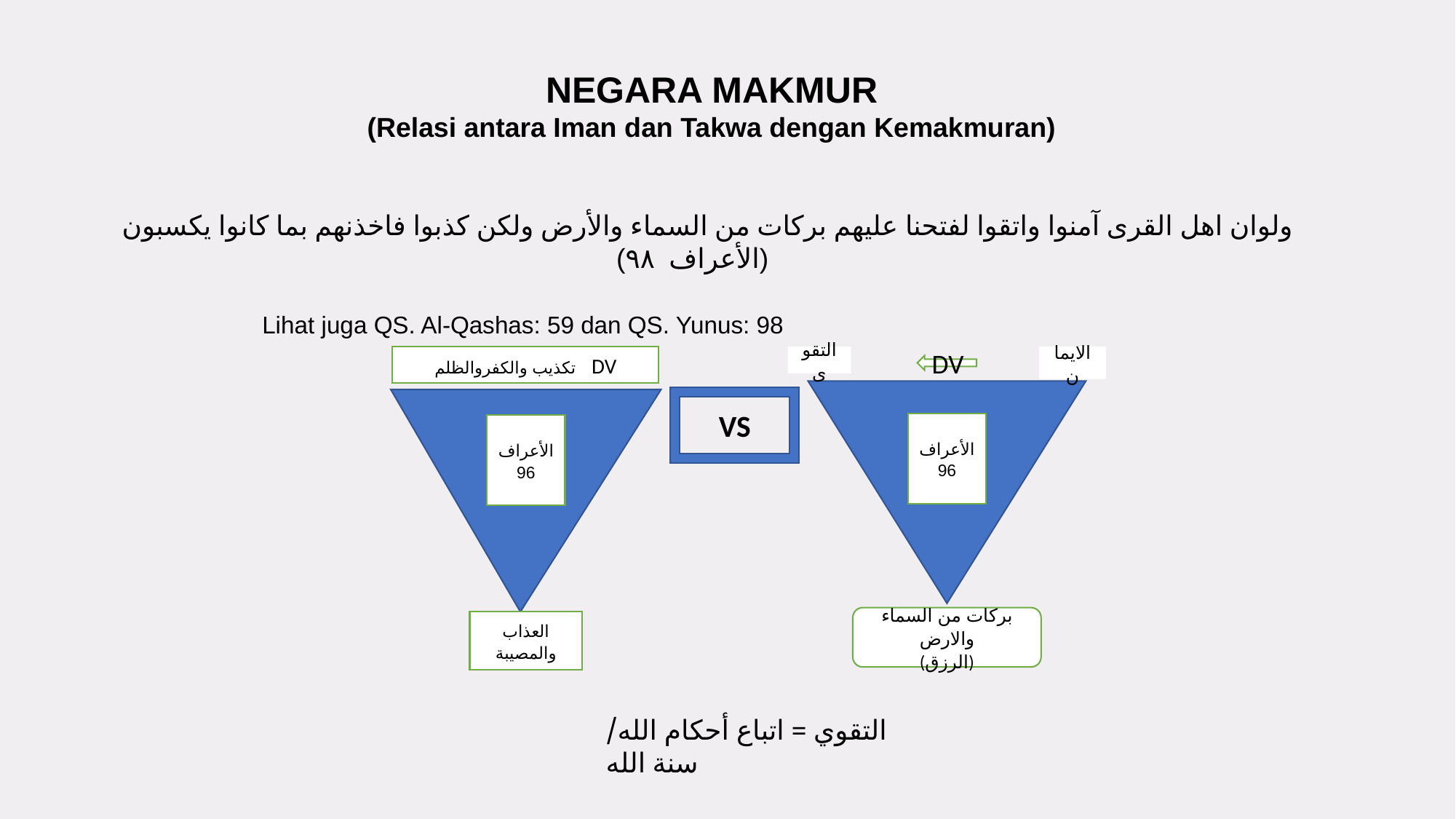

NEGARA MAKMUR
(Relasi antara Iman dan Takwa dengan Kemakmuran)

ولوان اهل القرى آمنوا واتقوا لفتحنا عليهم بركات من السماء والأرض ولكن كذبوا فاخذنهم بما كانوا يكسبون
 (الأعراف  ٩٨)

                              Lihat juga QS. Al-Qashas: 59 dan QS. Yunus: 98
تكذيب والكفروالظلم   DV
التقوى
الايمان
DV

VS
الأعراف 96
الأعراف 96
بركات من السماء والارض
(الرزق)
العذاب والمصيبة

التقوي = اتباع أحكام الله/ سنة الله